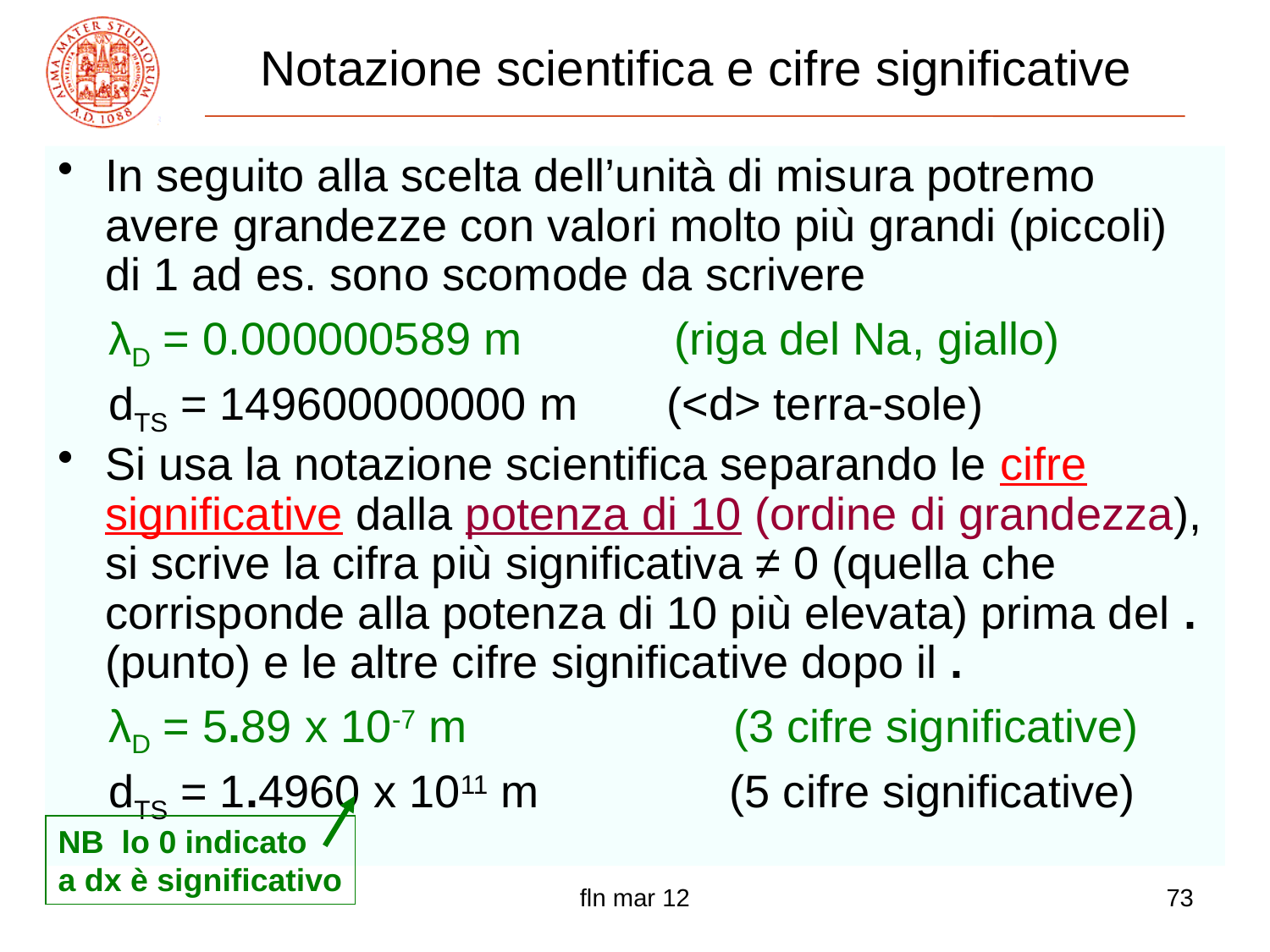

# Notazione scientifica e cifre significative
In seguito alla scelta dell’unità di misura potremo avere grandezze con valori molto più grandi (piccoli) di 1 ad es. sono scomode da scrivere
    λD = 0.000000589 m            (riga del Na, giallo)
    dTS = 149600000000 m       (<d> terra-sole)
Si usa la notazione scientifica separando le cifre significative dalla potenza di 10 (ordine di grandezza), si scrive la cifra più significativa ≠ 0 (quella che corrisponde alla potenza di 10 più elevata) prima del . (punto) e le altre cifre significative dopo il .
    λD = 5.89 x 10-7 m                     (3 cifre significative)
    dTS = 1.4960 x 1011 m               (5 cifre significative)

NB  lo 0 indicato
a dx è significativo
fln mar 12
73